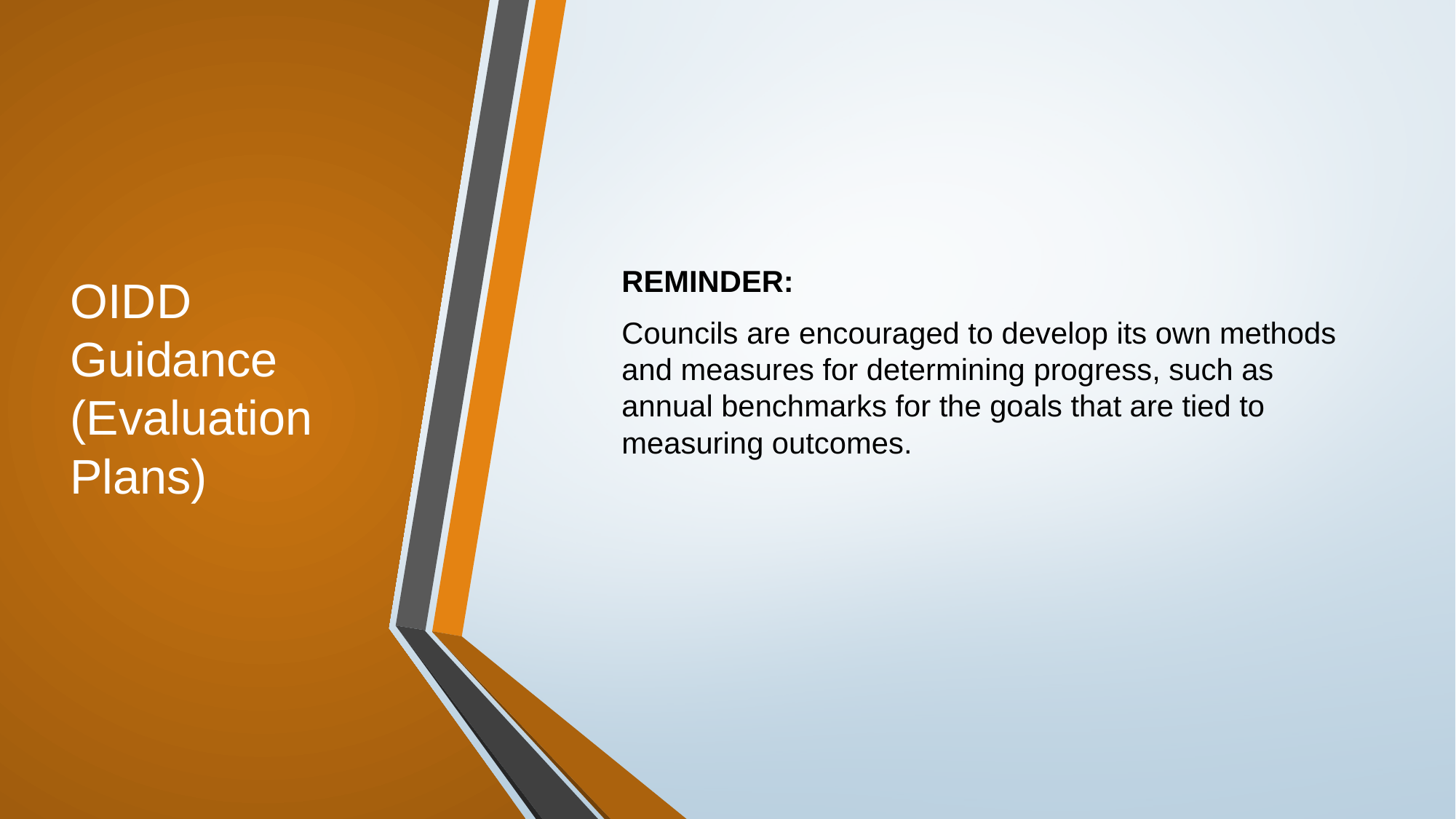

# OIDD Guidance (Evaluation Plans)
REMINDER:
Councils are encouraged to develop its own methods and measures for determining progress, such as annual benchmarks for the goals that are tied to measuring outcomes.